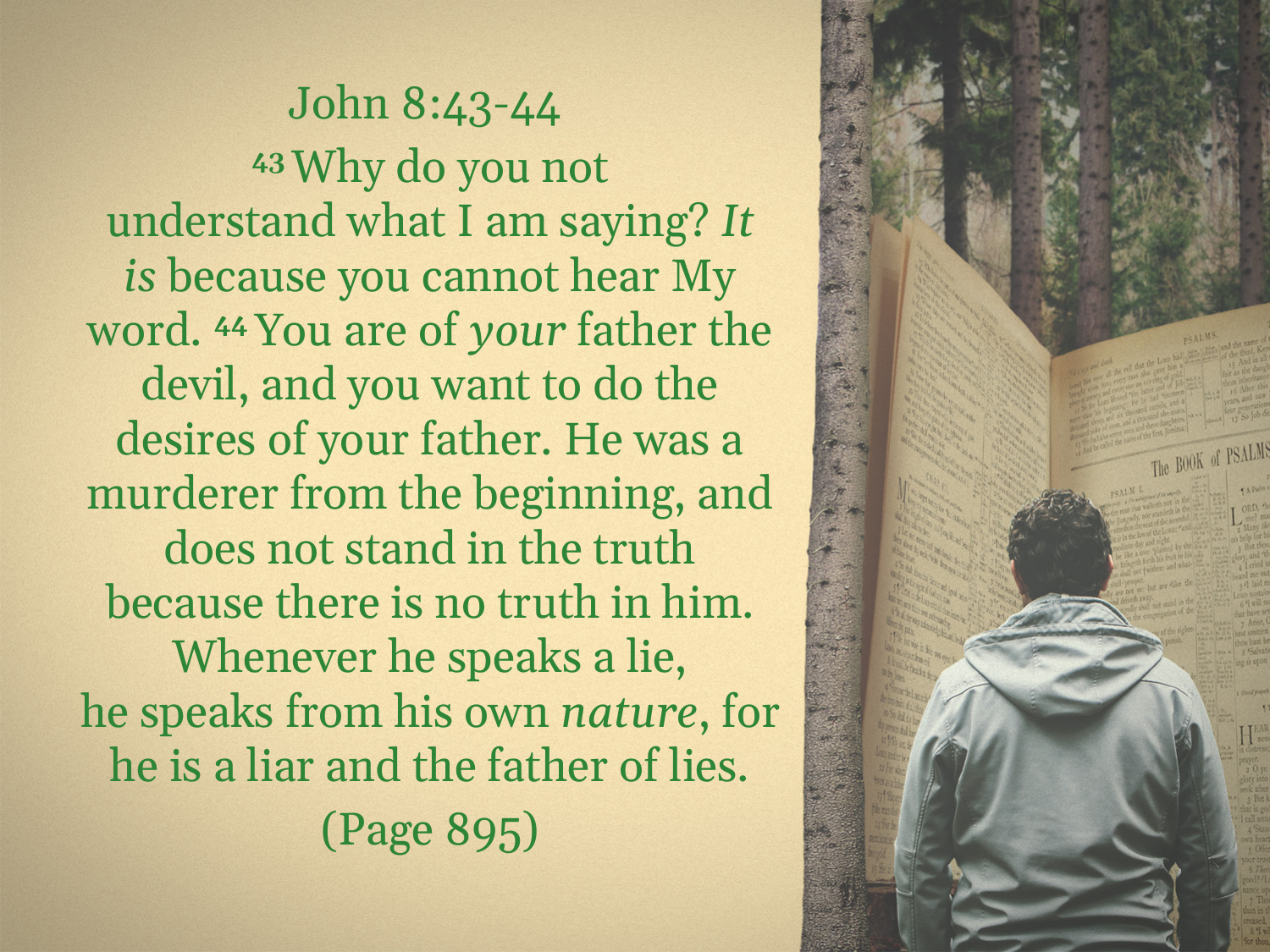

#
John 8:43-44
43 Why do you not understand what I am saying? It is because you cannot hear My word. 44 You are of your father the devil, and you want to do the desires of your father. He was a murderer from the beginning, and does not stand in the truth because there is no truth in him. Whenever he speaks a lie, he speaks from his own nature, for he is a liar and the father of lies.
(Page 895)